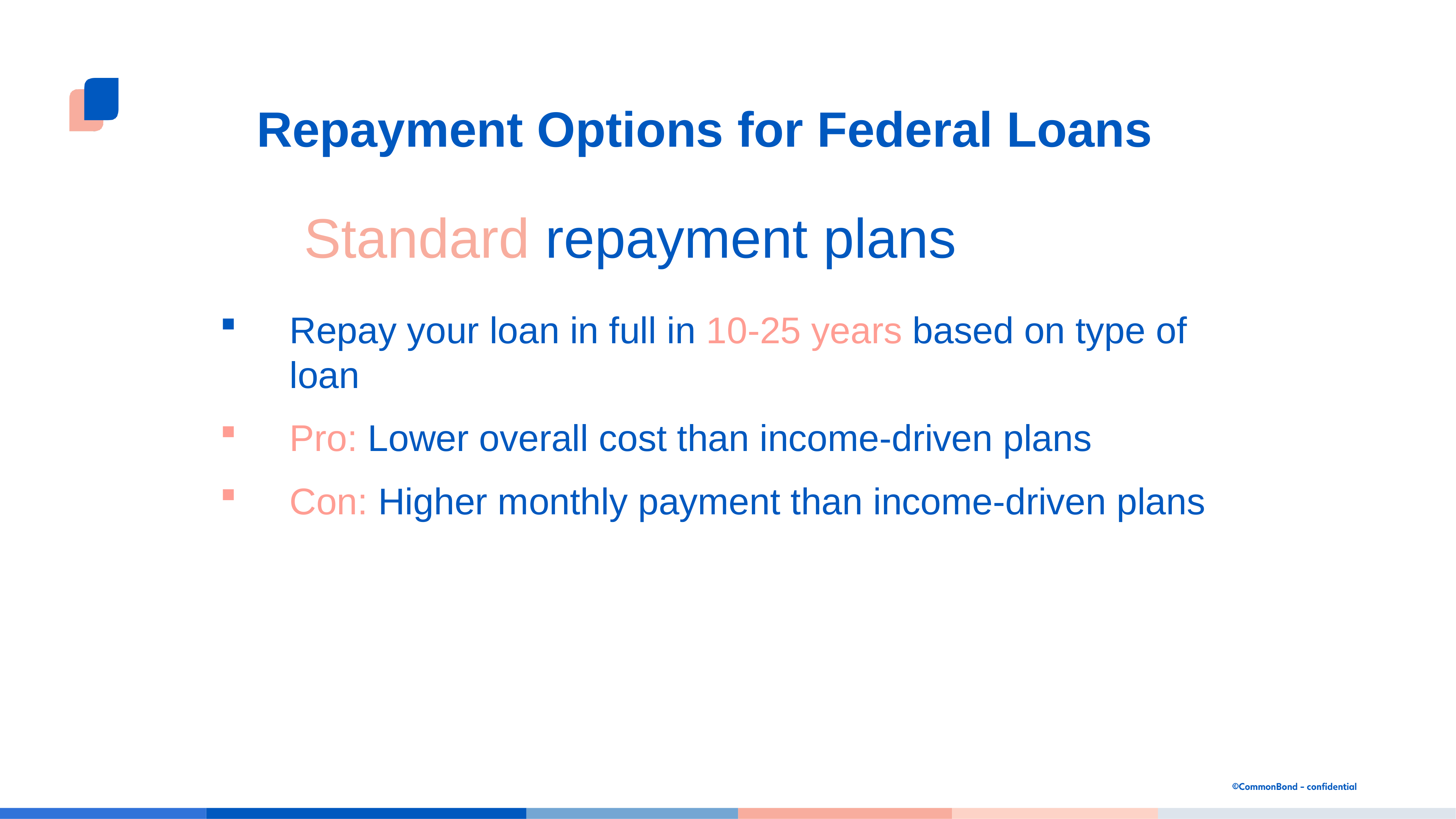

Repayment Options for Federal Loans
       Standard repayment plans

Repay your loan in full in 10-25 years based on type of loan

Pro: Lower overall cost than income-driven plans

Con: Higher monthly payment than income-driven plans